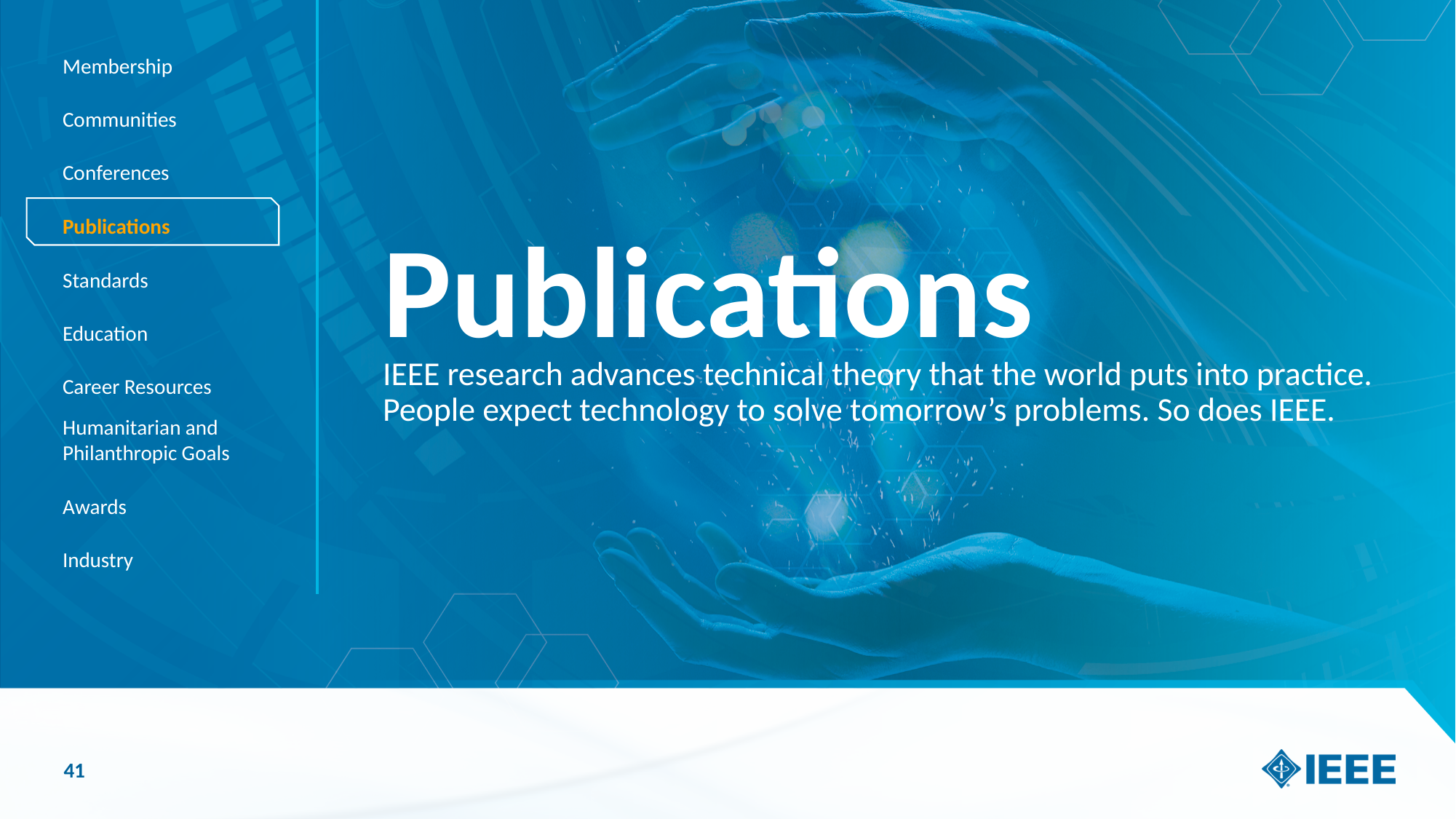

Membership
Communities
Conferences
Publications
Standards
Education
Career Resources
Humanitarian and Philanthropic Goals
Awards
Industry

# Publications
IEEE research advances technical theory that the world puts into practice.
People expect technology to solve tomorrow’s problems. So does IEEE.
41